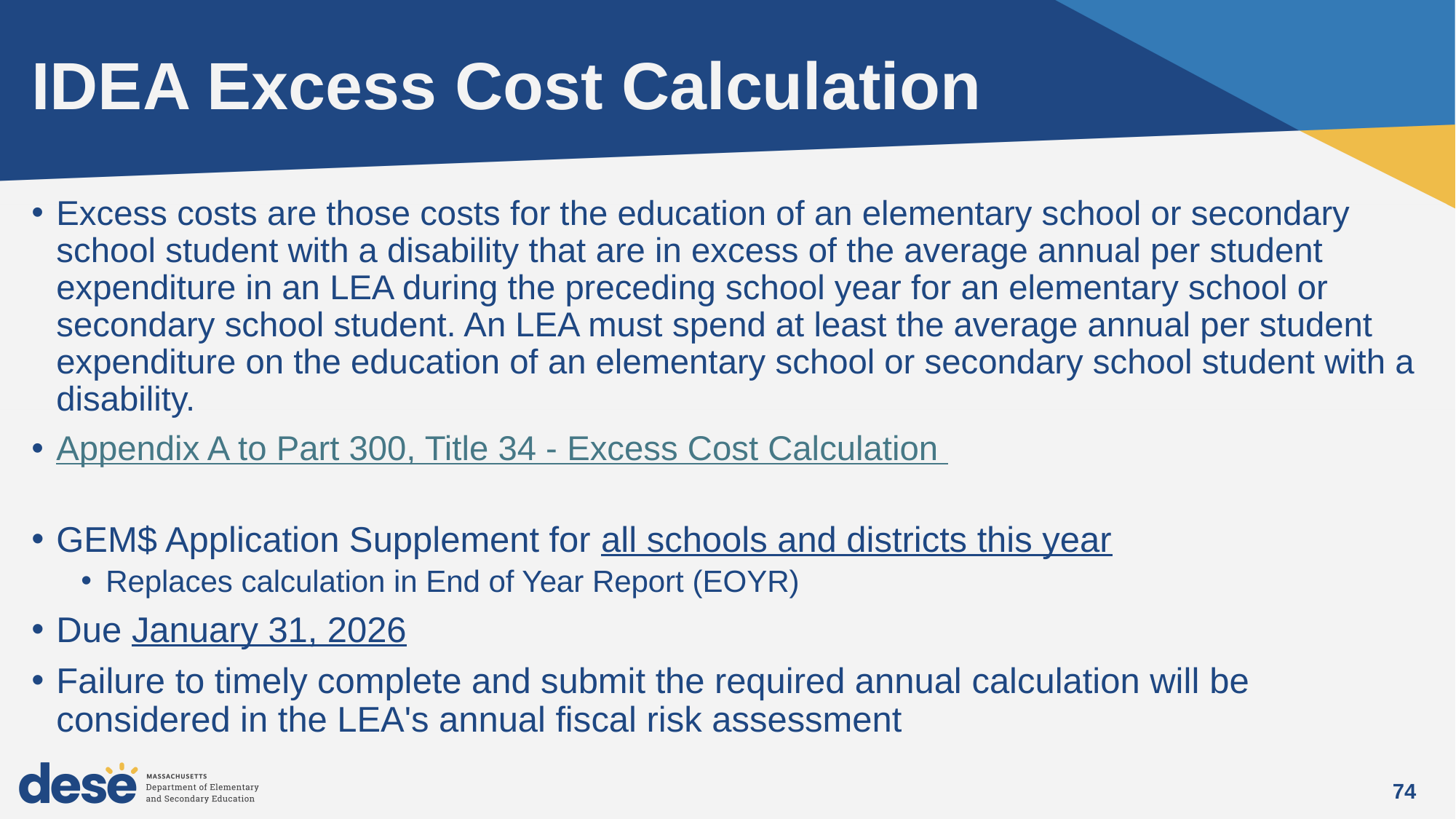

# IDEA Excess Cost Calculation
Excess costs are those costs for the education of an elementary school or secondary school student with a disability that are in excess of the average annual per student expenditure in an LEA during the preceding school year for an elementary school or secondary school student. An LEA must spend at least the average annual per student expenditure on the education of an elementary school or secondary school student with a disability.
Appendix A to Part 300, Title 34 - Excess Cost Calculation

GEM$ Application Supplement for all schools and districts this year
Replaces calculation in End of Year Report (EOYR)
Due January 31, 2026
Failure to timely complete and submit the required annual calculation will be considered in the LEA's annual fiscal risk assessment

74